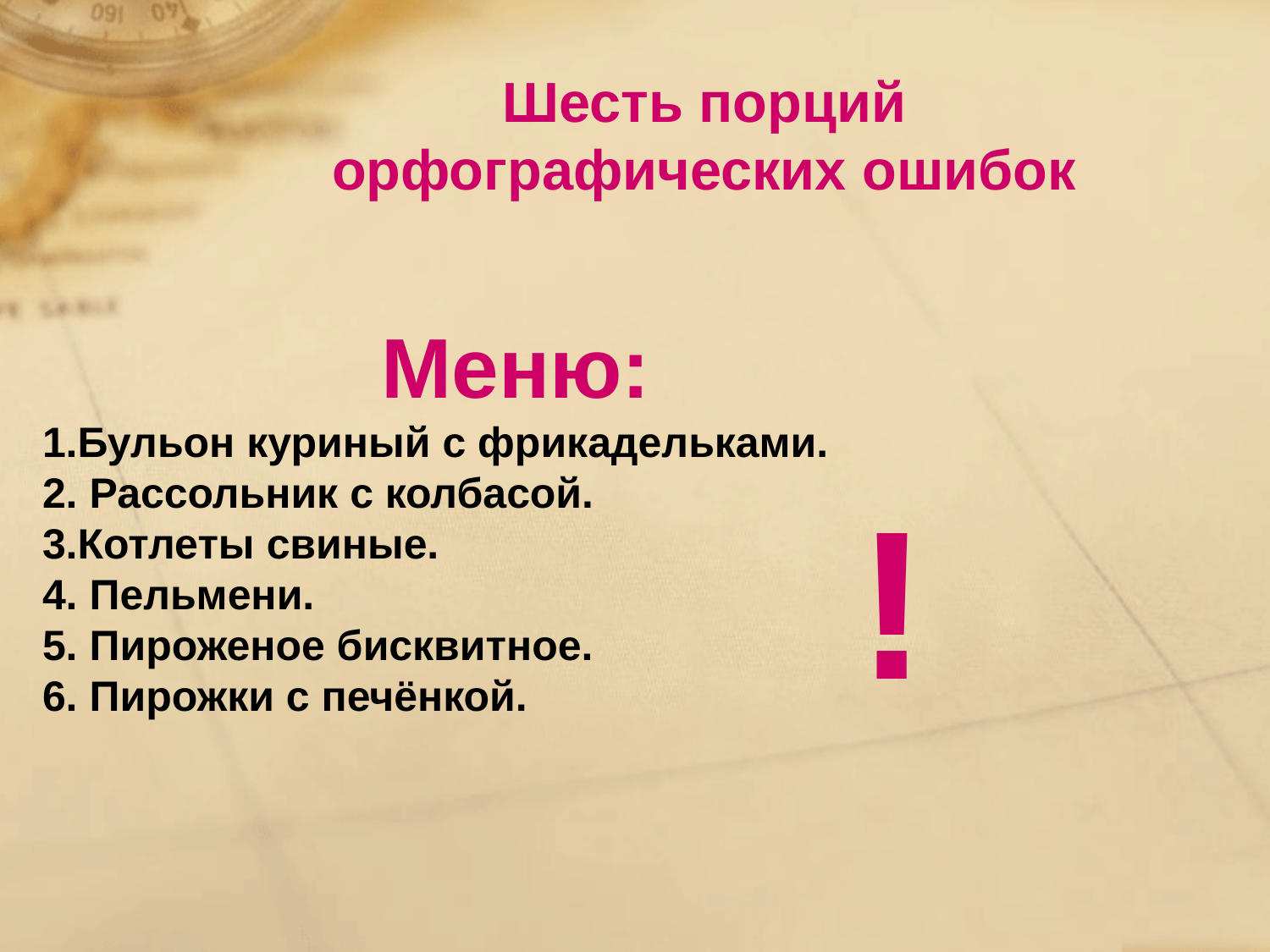

Шесть порций орфографических ошибок
Меню:
1.Бульон куриный с фрикадельками.
2. Рассольник с колбасой.
3.Котлеты свиные.
4. Пельмени.
5. Пироженое бисквитное.
6. Пирожки с печёнкой.
!